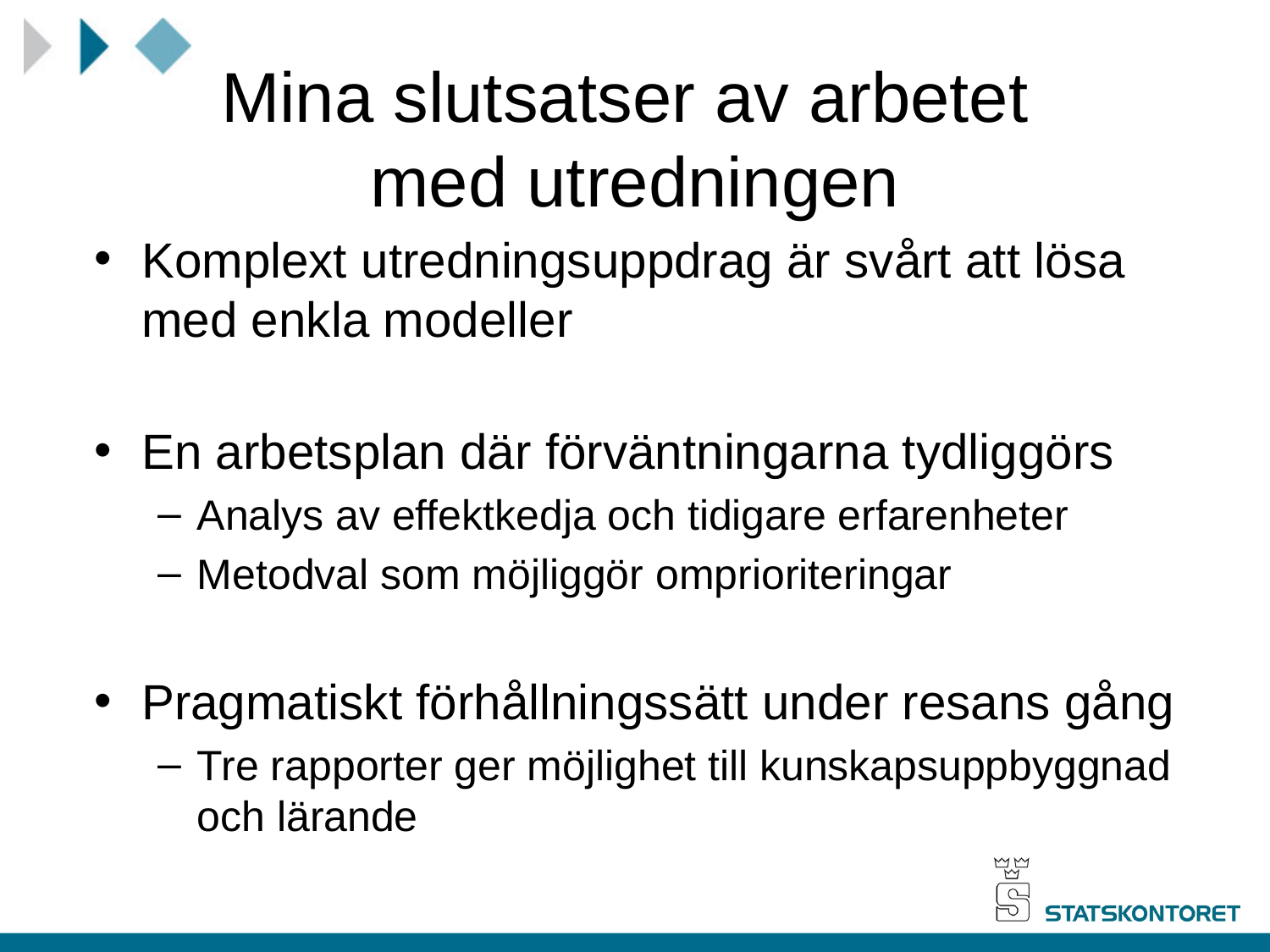

# Mina slutsatser av arbetet med utredningen
Komplext utredningsuppdrag är svårt att lösa med enkla modeller

En arbetsplan där förväntningarna tydliggörs
Analys av effektkedja och tidigare erfarenheter
Metodval som möjliggör omprioriteringar

Pragmatiskt förhållningssätt under resans gång
Tre rapporter ger möjlighet till kunskapsuppbyggnad och lärande